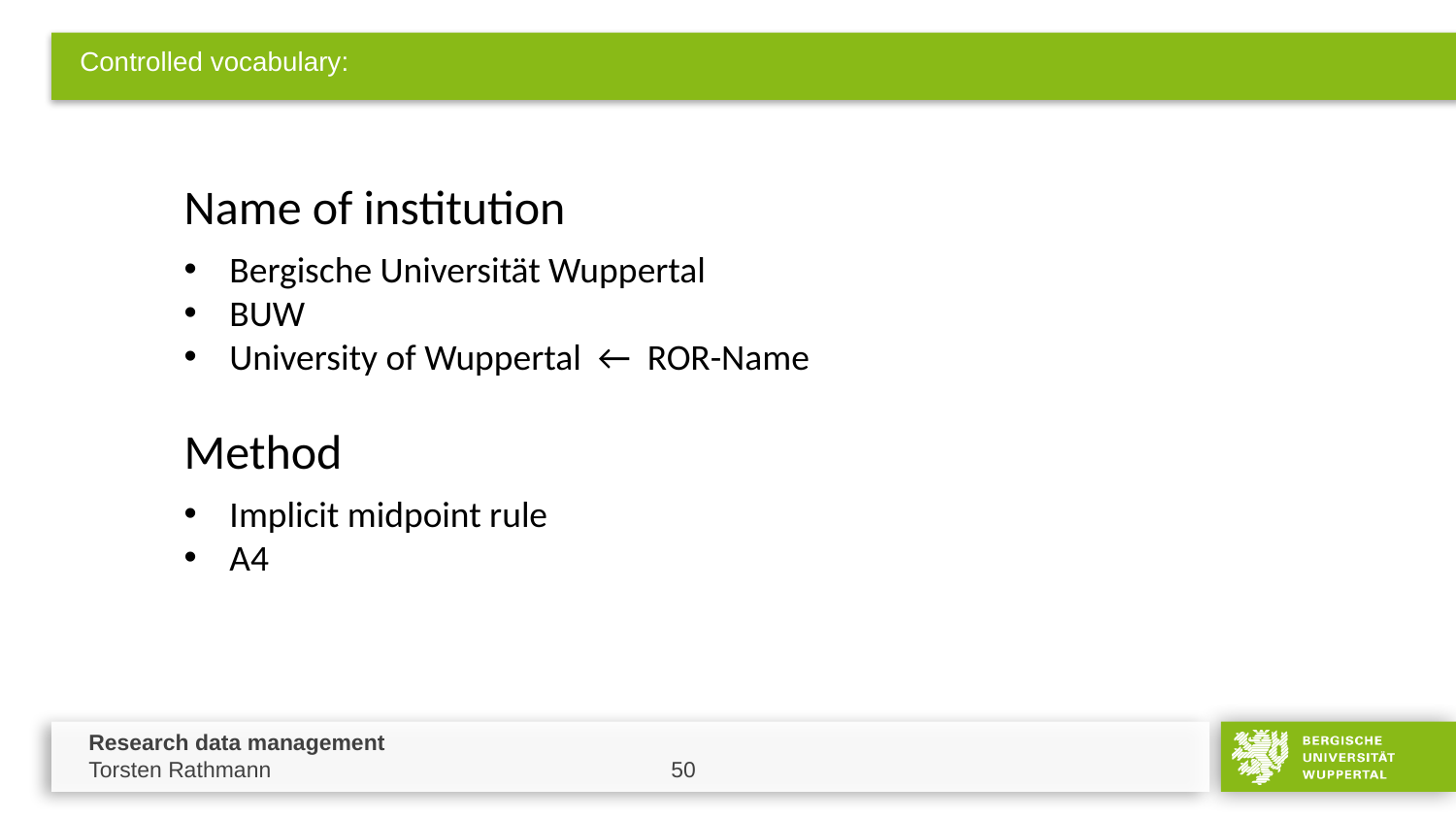

# Controlled vocabulary:
Name of institution
Bergische Universität Wuppertal
BUW
University of Wuppertal  ←  ROR-Name

Method
Implicit midpoint rule
A4